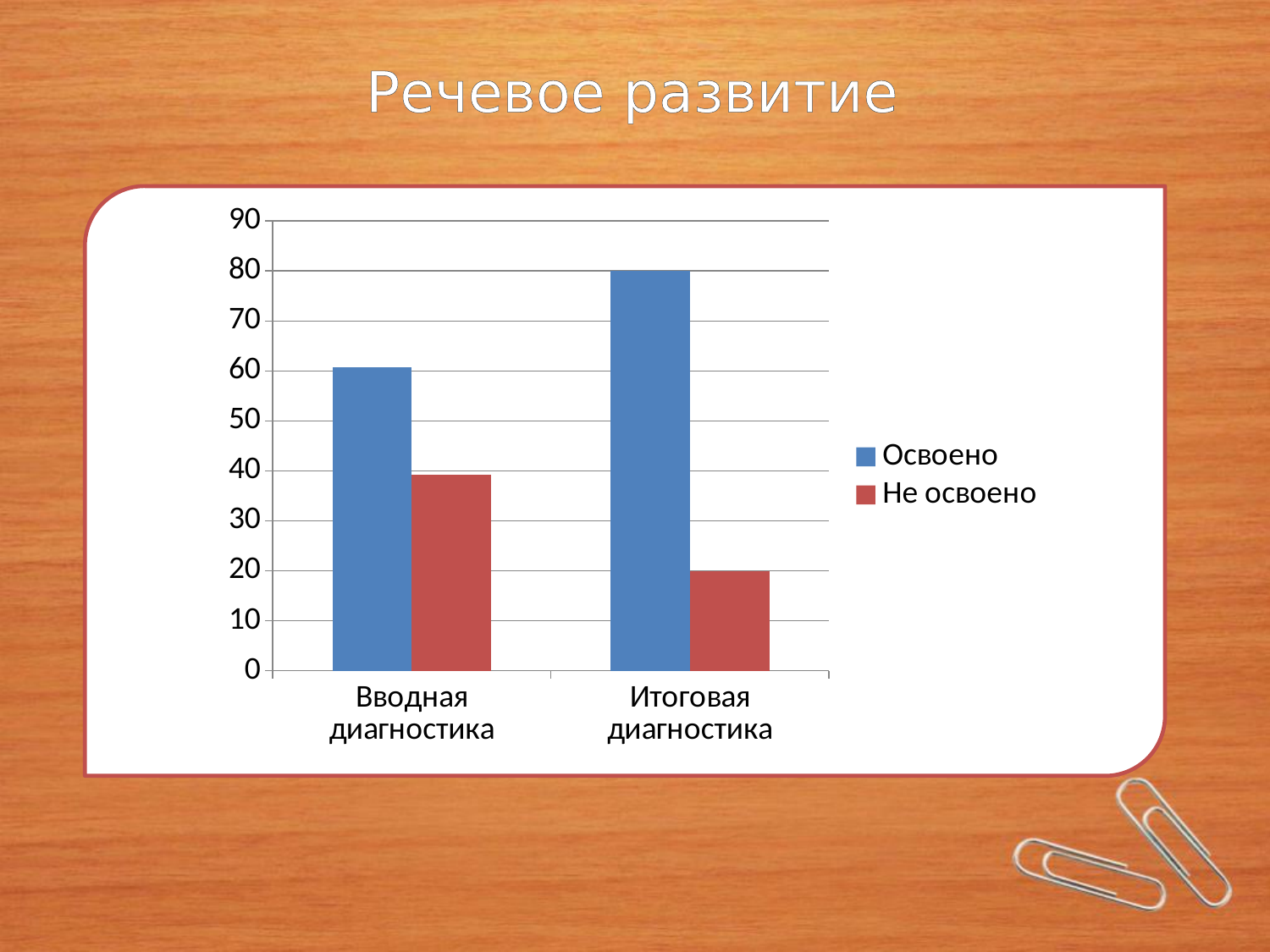

Речевое развитие

### Chart

| Category | Освоено | Не освоено |
|---|---|---|
| Вводная диагностика | 60.74 | 39.260000000000005 |
| Итоговая диагностика | 80.06 | 19.939999999999998 |